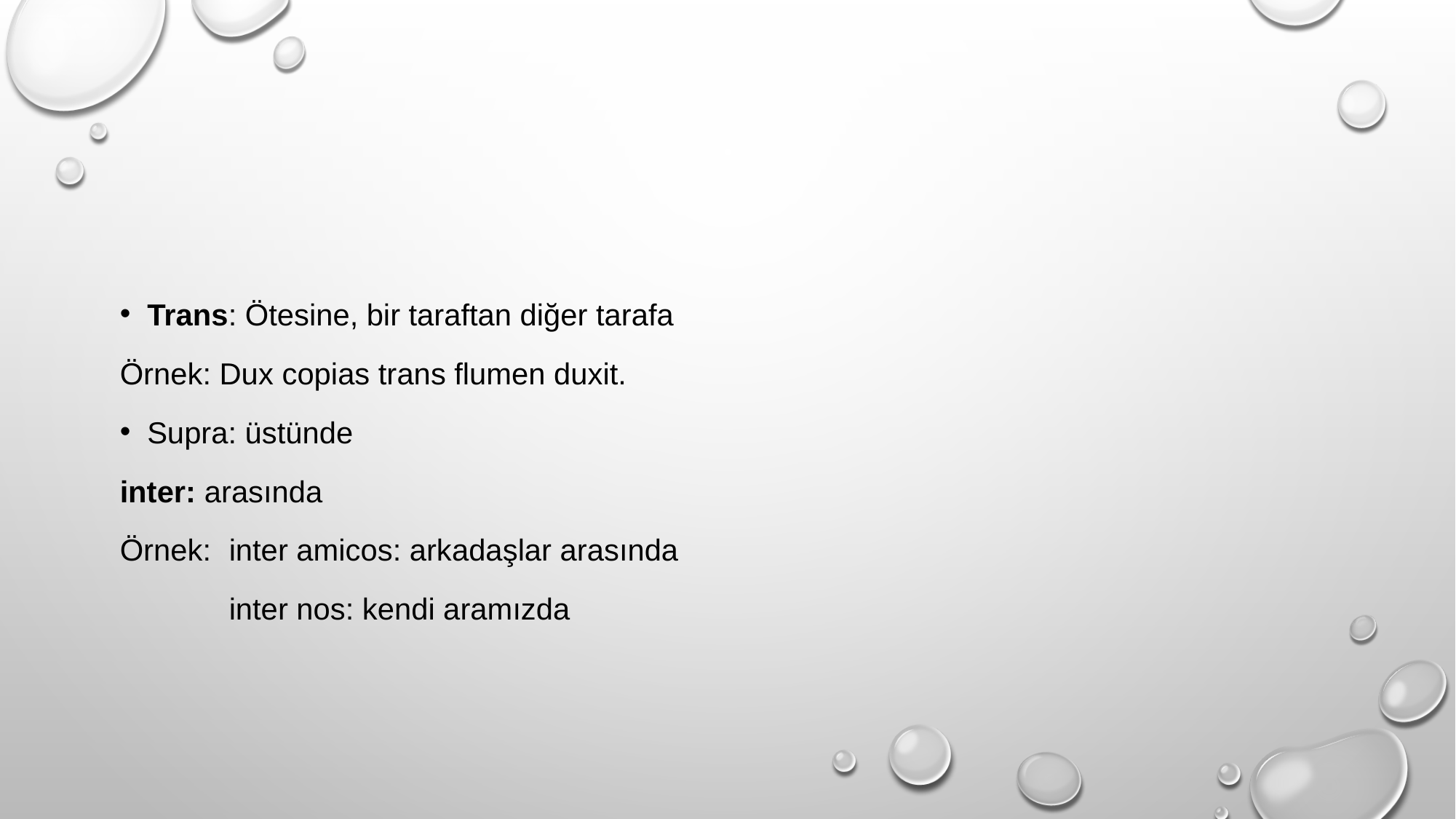

#
Trans: Ötesine, bir taraftan diğer tarafa
Örnek: Dux copias trans flumen duxit.
Supra: üstünde
inter: arasında
Örnek: 	inter amicos: arkadaşlar arasında
	inter nos: kendi aramızda